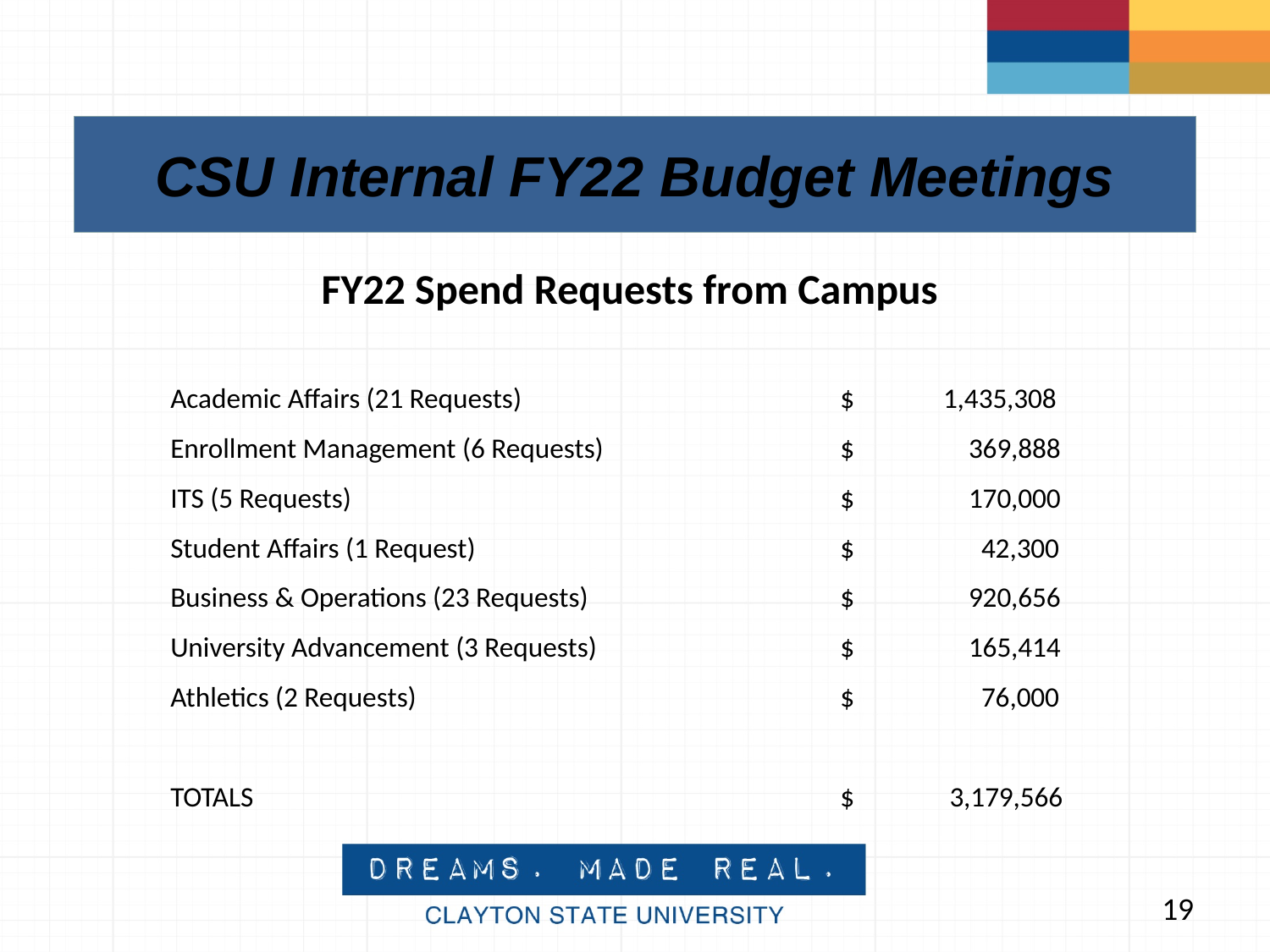

CSU Internal FY22 Budget Meetings
| FY22 Spend Requests from Campus |  |
| --- | --- |
|  |  |
| Academic Affairs (21 Requests) | $ 1,435,308 |
| Enrollment Management (6 Requests) | $ 369,888 |
| ITS (5 Requests) | $ 170,000 |
| Student Affairs (1 Request) | $ 42,300 |
| Business & Operations (23 Requests) | $ 920,656 |
| University Advancement (3 Requests) | $ 165,414 |
| Athletics (2 Requests) | $ 76,000 |
|  |  |
| TOTALS | $ 3,179,566 |
19